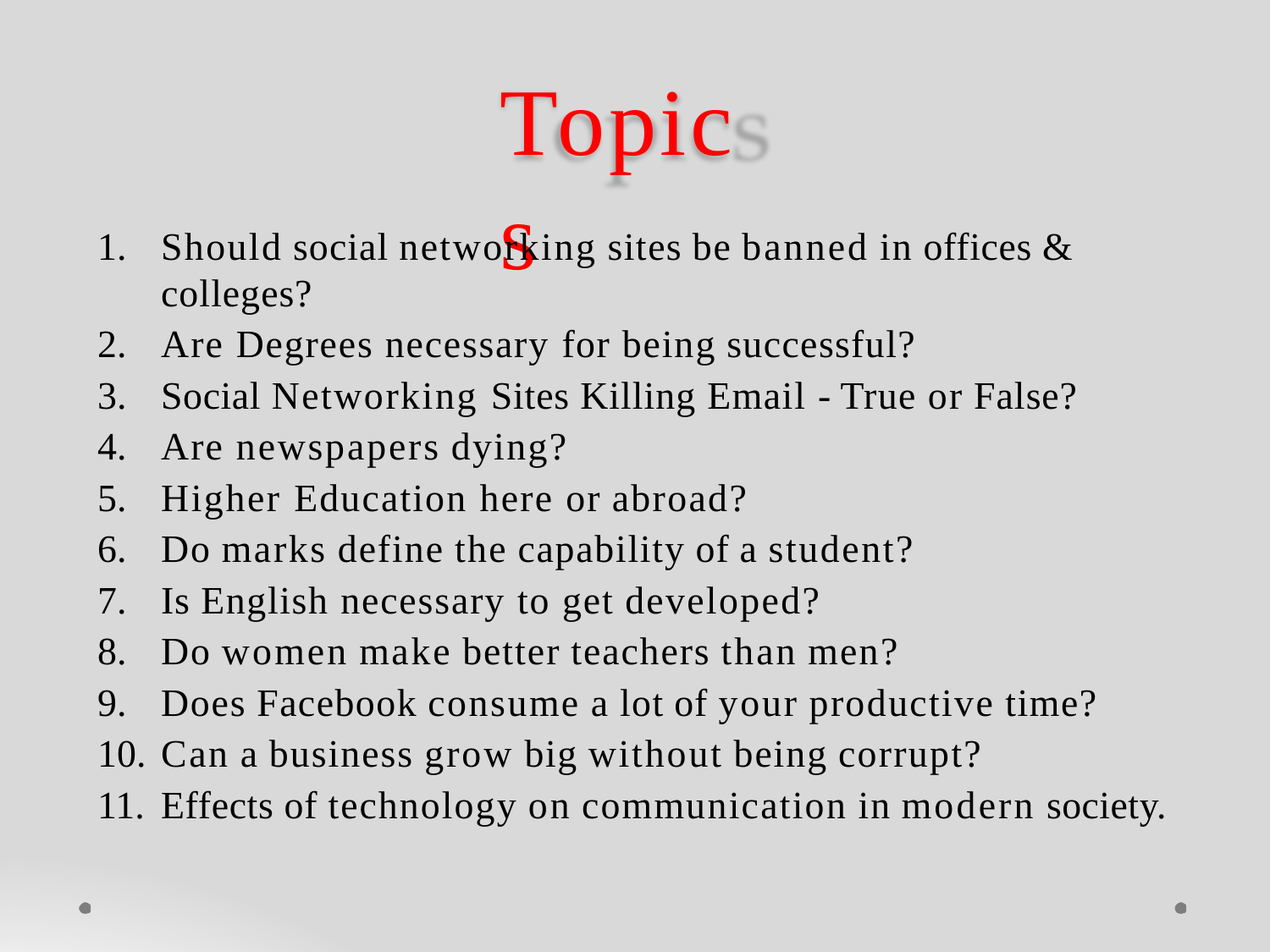

# Topics
Should social networking sites be banned in offices & colleges?
Are Degrees necessary for being successful?
Social Networking Sites Killing Email - True or False?
Are newspapers dying?
Higher Education here or abroad?
Do marks define the capability of a student?
Is English necessary to get developed?
Do women make better teachers than men?
Does Facebook consume a lot of your productive time?
Can a business grow big without being corrupt?
Effects of technology on communication in modern society.